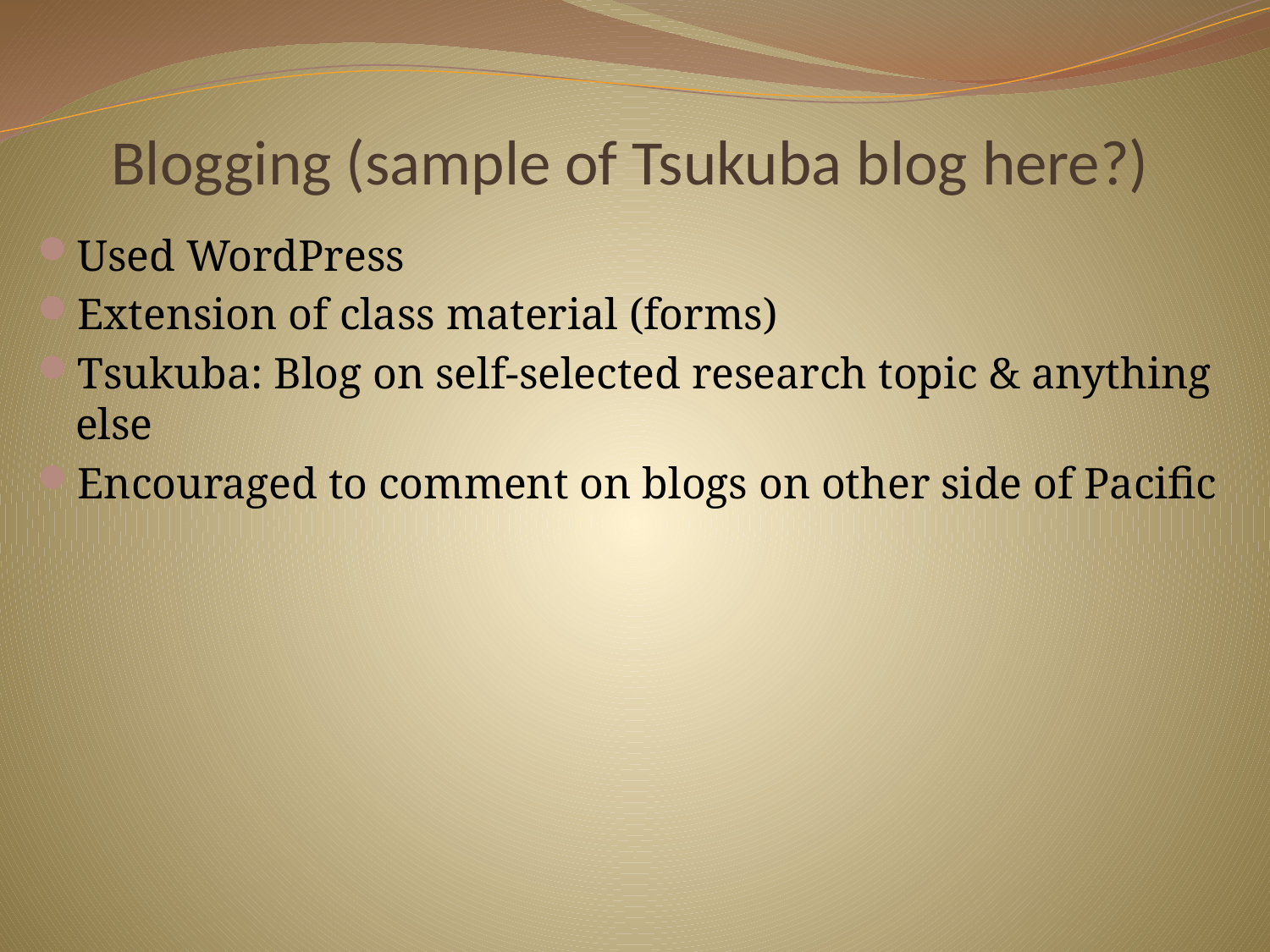

# Blogging (sample of Tsukuba blog here?)
Used WordPress
Extension of class material (forms)
Tsukuba: Blog on self-selected research topic & anything else
Encouraged to comment on blogs on other side of Pacific